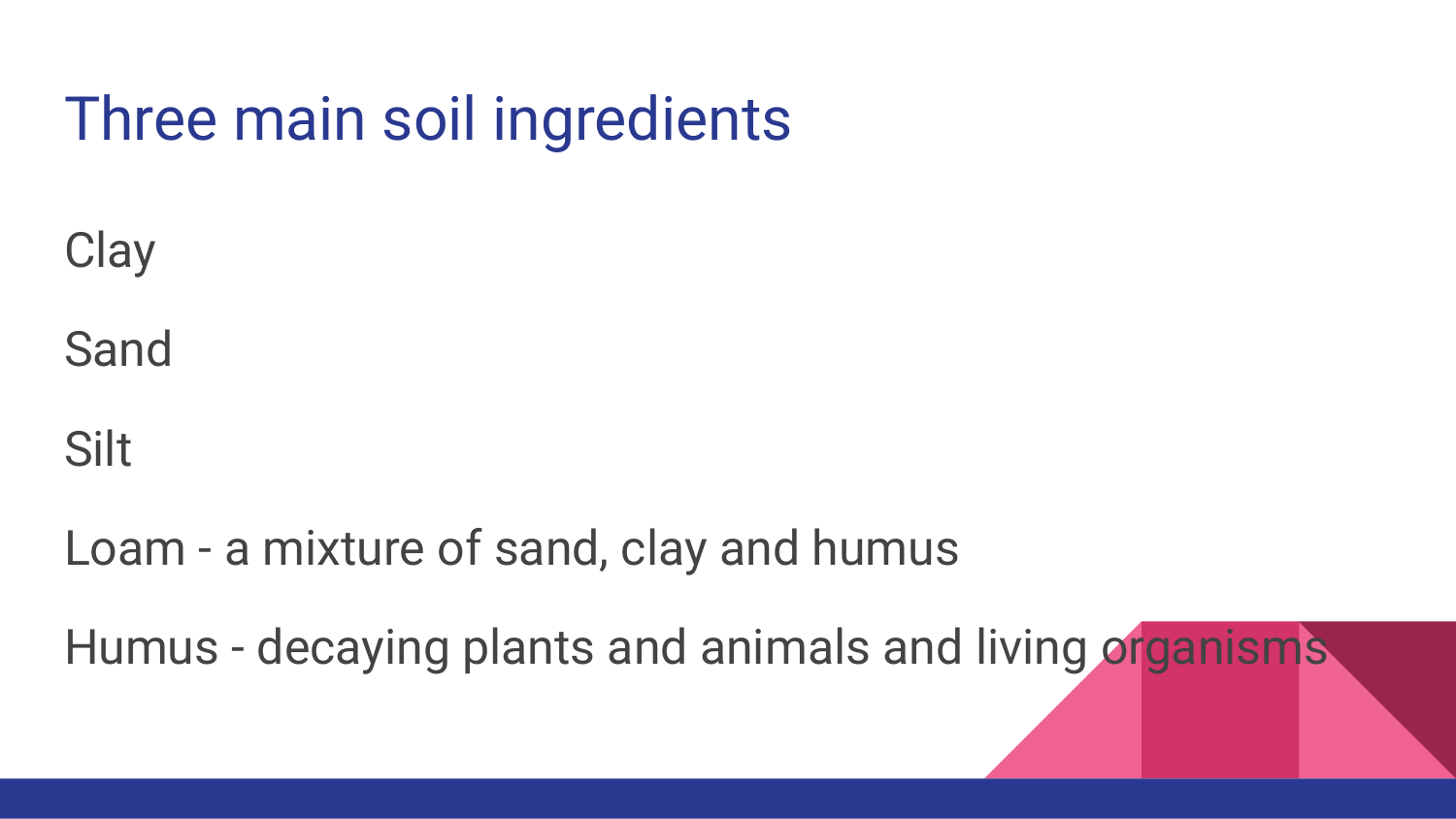

# Three main soil ingredients
Clay
Sand
Silt
Loam - a mixture of sand, clay and humus
Humus - decaying plants and animals and living organisms